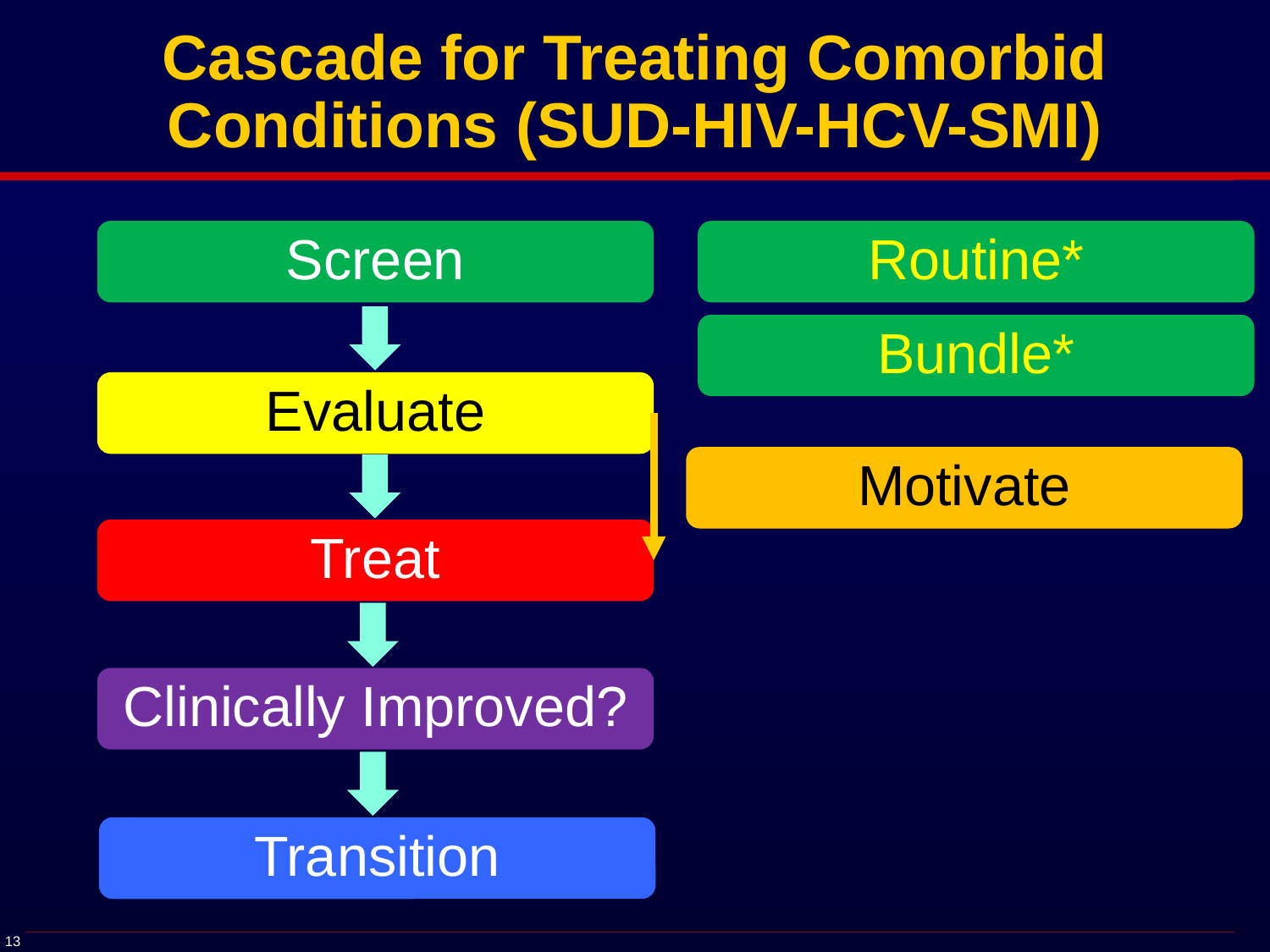

# Cascade for Treating Comorbid Conditions (SUD-HIV-HCV-SMI)
Routine*
Screen

Bundle*
Evaluate
Motivate

Treat

Clinically Improved?

Transition